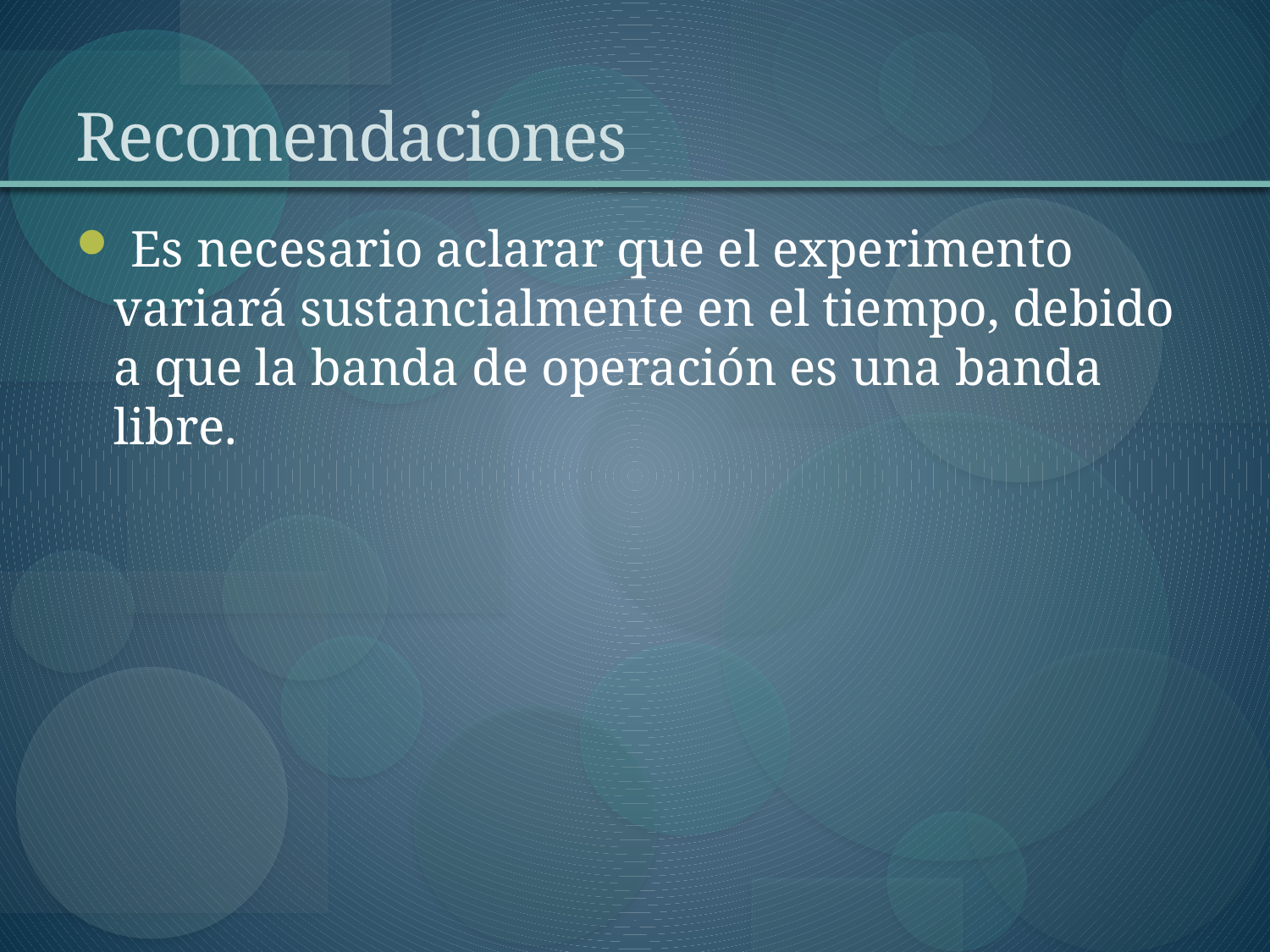

# Recomendaciones
 Es necesario aclarar que el experimento variará sustancialmente en el tiempo, debido a que la banda de operación es una banda libre.